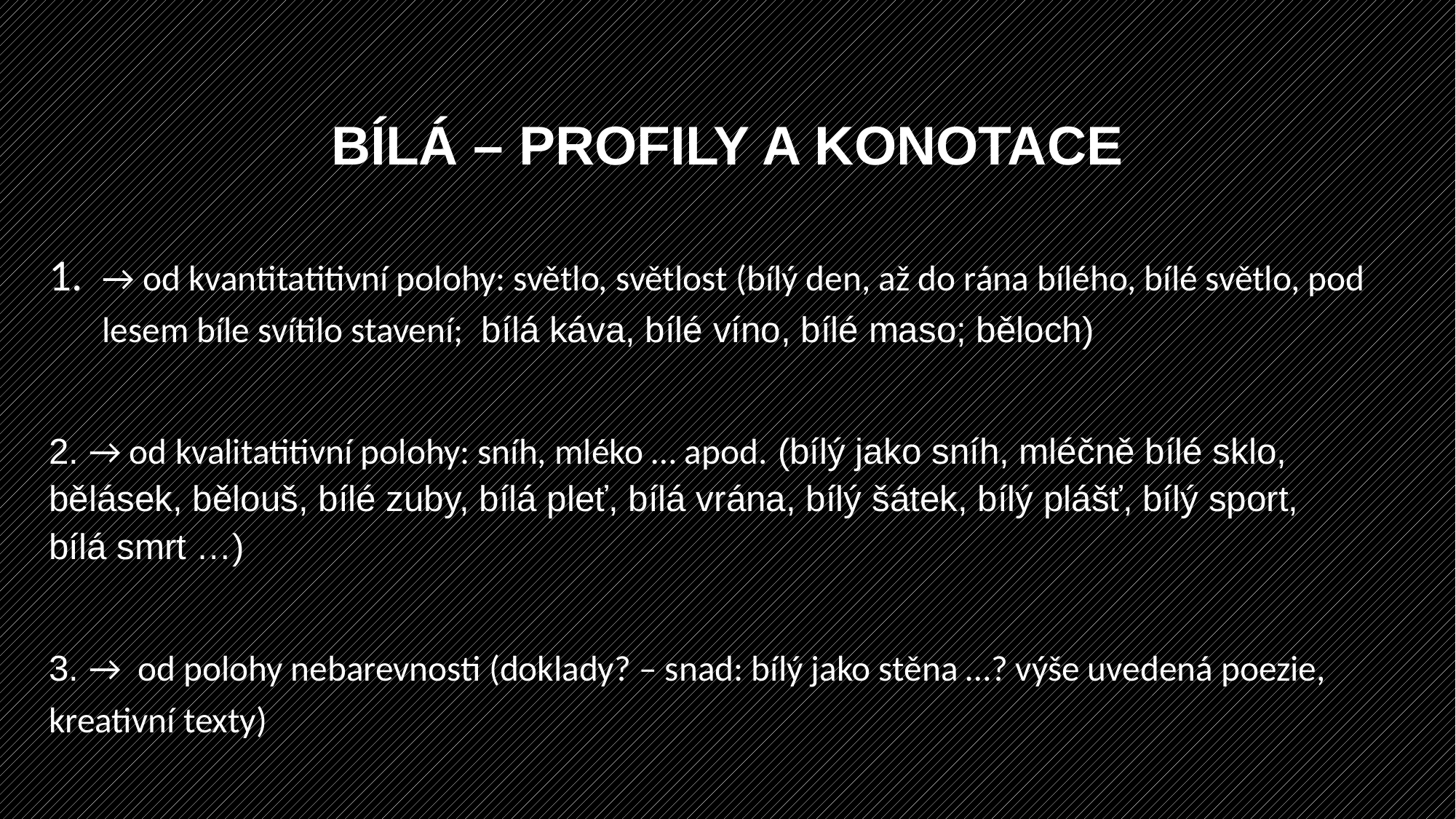

# Bílá – profily a konotace
→ od kvantitatitivní polohy: světlo, světlost (bílý den, až do rána bílého, bílé světlo, pod lesem bíle svítilo stavení;  bílá káva, bílé víno, bílé maso; běloch)

2. → od kvalitatitivní polohy: sníh, mléko … apod. (bílý jako sníh, mléčně bílé sklo, bělásek, bělouš, bílé zuby, bílá pleť, bílá vrána, bílý šátek, bílý plášť, bílý sport, bílá smrt …)

3. →  od polohy nebarevnosti (doklady? – snad: bílý jako stěna …? výše uvedená poezie, kreativní texty)